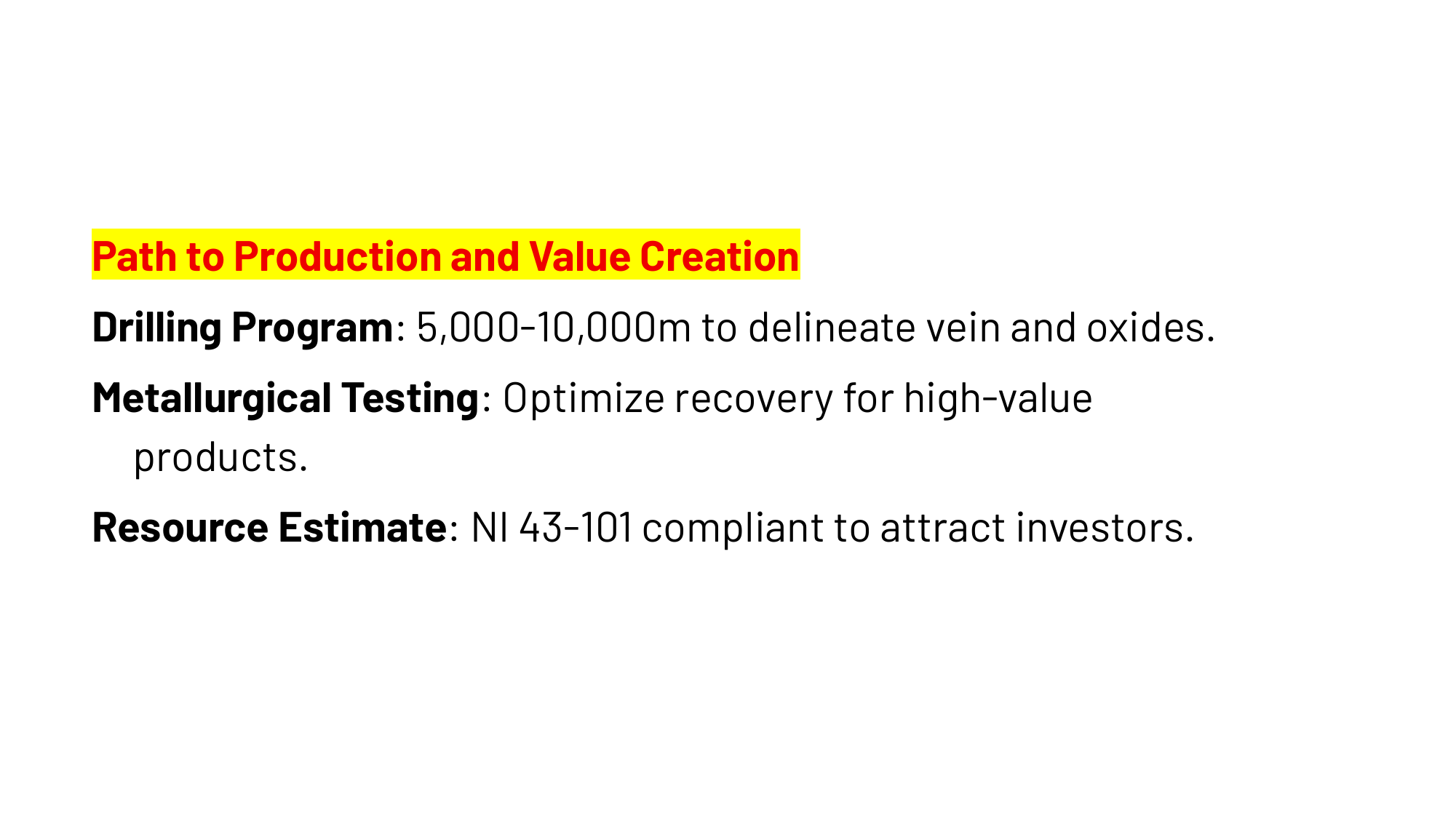

Path to Production and Value Creation
Drilling Program: 5,000-10,000m to delineate vein and oxides.
Metallurgical Testing: Optimize recovery for high-value products.
Resource Estimate: NI 43-101 compliant to attract investors.